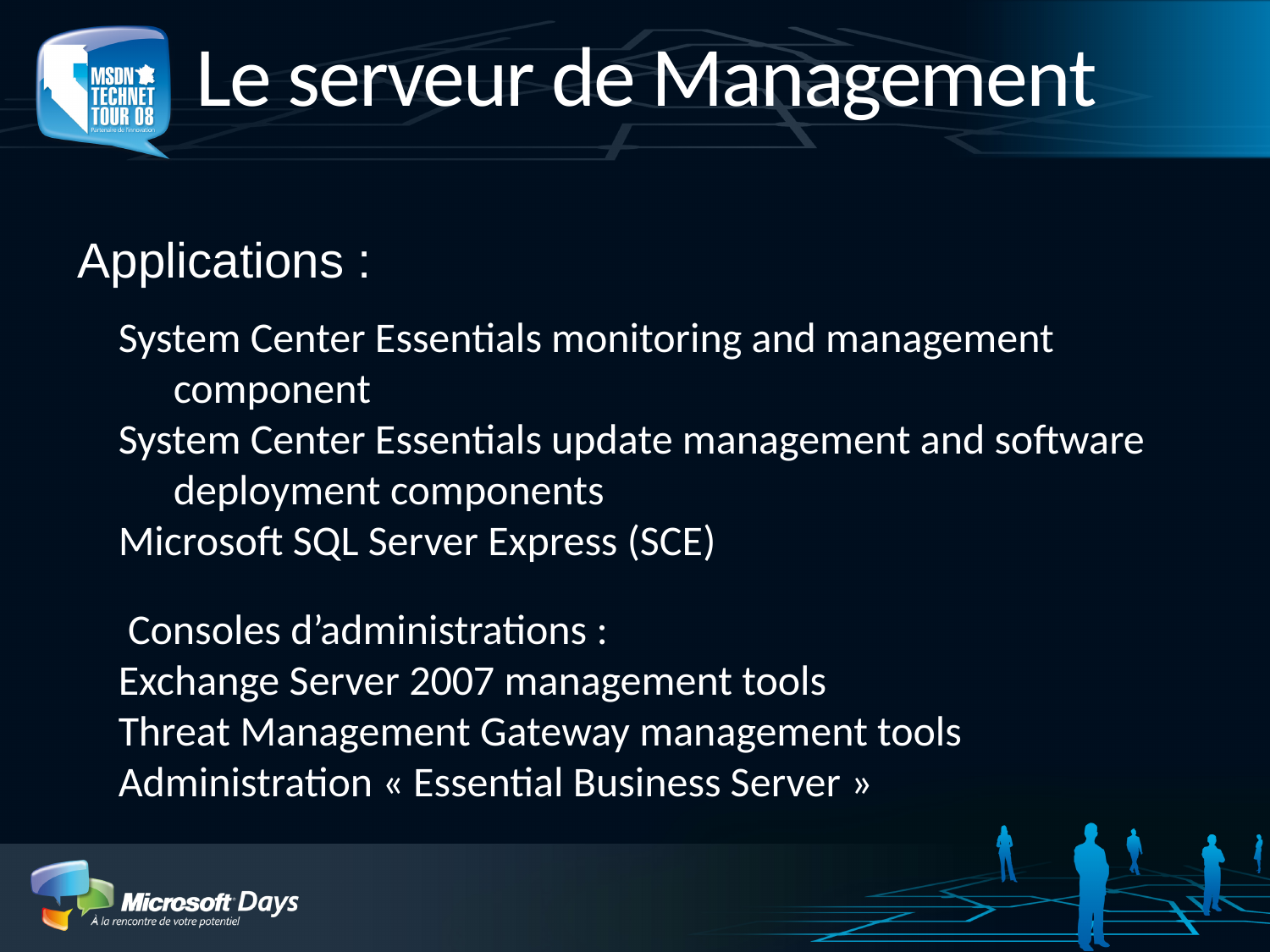

# Le serveur de Management
Applications :
System Center Essentials monitoring and management component
System Center Essentials update management and software deployment components
Microsoft SQL Server Express (SCE)

 Consoles d’administrations :
Exchange Server 2007 management tools
Threat Management Gateway management tools
Administration « Essential Business Server »